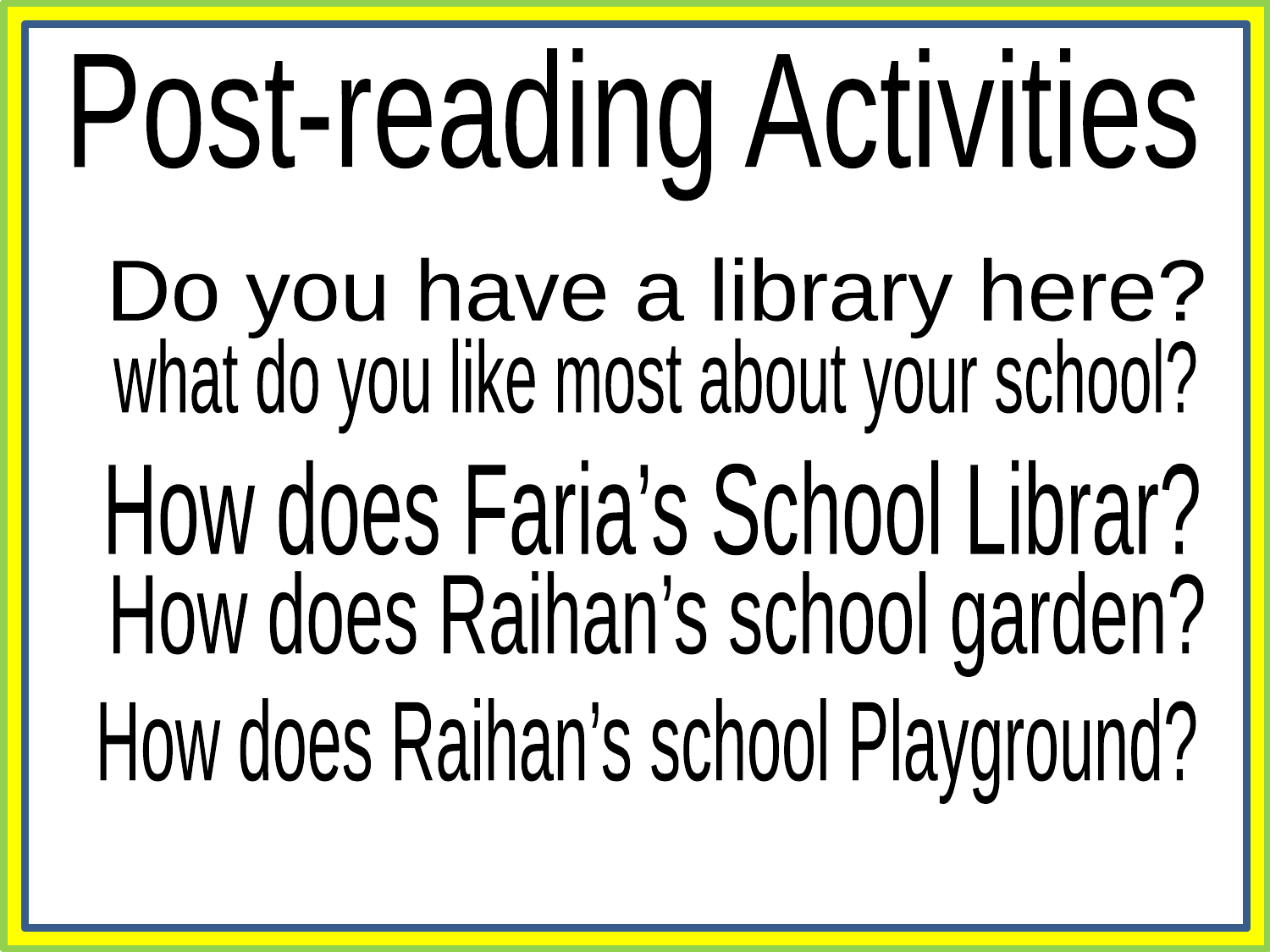

Post-reading Activities
Do you have a library here?
what do you like most about your school?
How does Faria’s School Librar?
How does Raihan’s school garden?
How does Raihan’s school Playground?